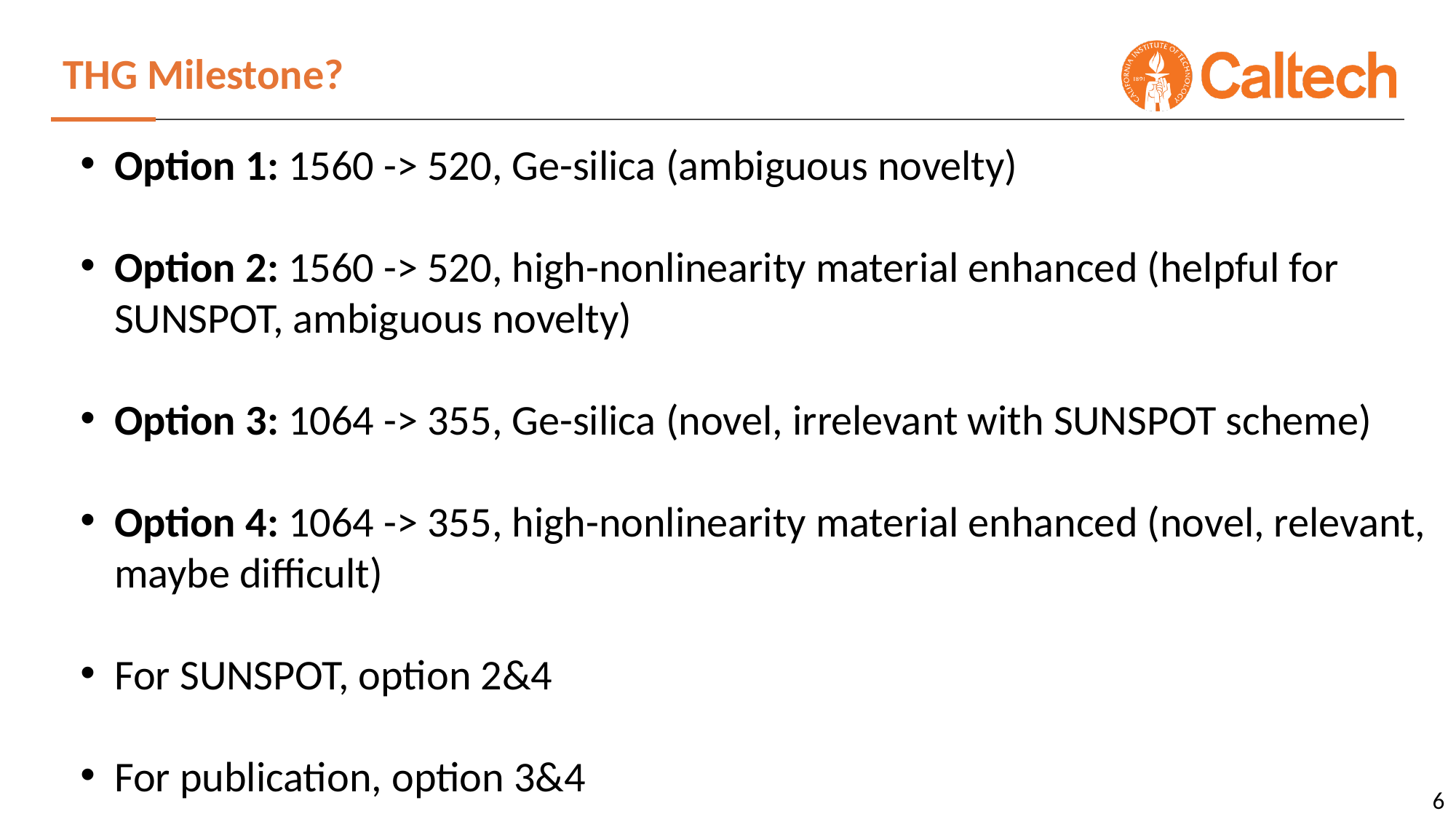

# THG Milestone?
Option 1: 1560 -> 520, Ge-silica (ambiguous novelty)

Option 2: 1560 -> 520, high-nonlinearity material enhanced (helpful for SUNSPOT, ambiguous novelty)

Option 3: 1064 -> 355, Ge-silica (novel, irrelevant with SUNSPOT scheme)

Option 4: 1064 -> 355, high-nonlinearity material enhanced (novel, relevant, maybe difficult)

For SUNSPOT, option 2&4

For publication, option 3&4
6